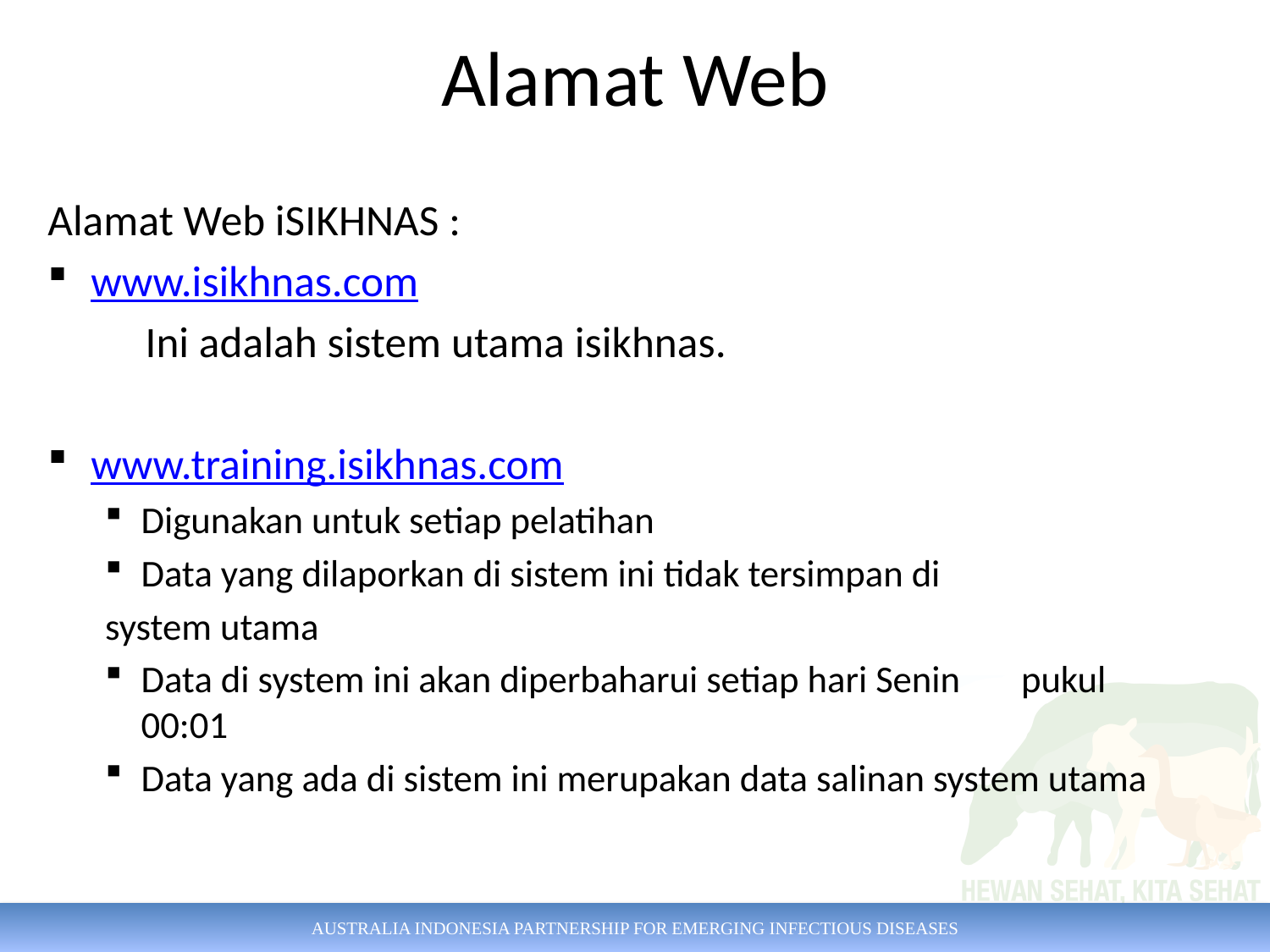

# Alamat Web
Alamat Web iSIKHNAS :
www.isikhnas.com
	Ini adalah sistem utama isikhnas.

www.training.isikhnas.com
Digunakan untuk setiap pelatihan
Data yang dilaporkan di sistem ini tidak tersimpan di
	system utama
Data di system ini akan diperbaharui setiap hari Senin 	pukul 00:01
Data yang ada di sistem ini merupakan data salinan system utama